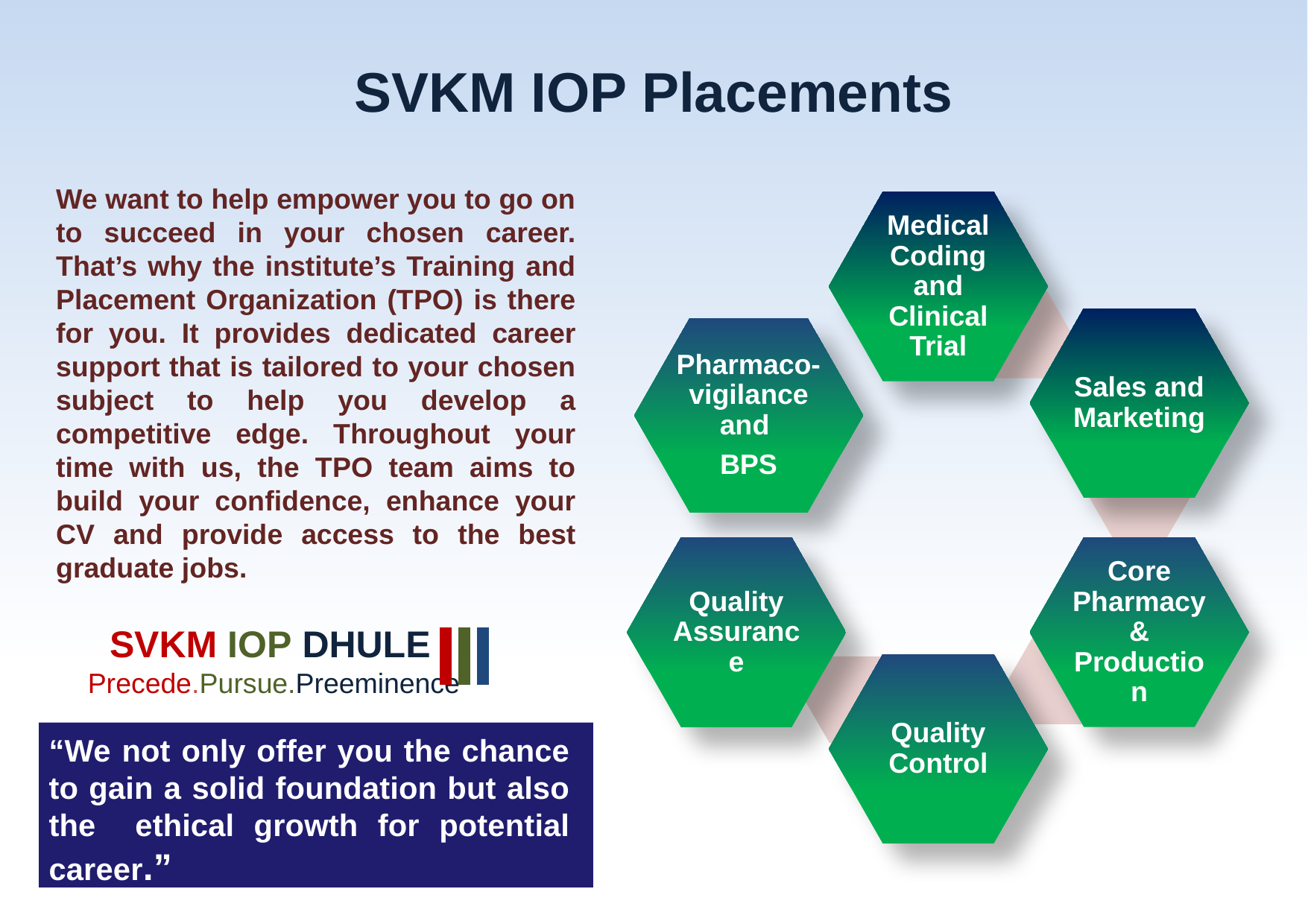

# SVKM IOP Placements
We want to help empower you to go on to succeed in your chosen career. That’s why the institute’s Training and Placement Organization (TPO) is there for you. It provides dedicated career support that is tailored to your chosen subject to help you develop a competitive edge. Throughout your time with us, the TPO team aims to build your confidence, enhance your CV and provide access to the best graduate jobs.
Pharmaco-vigilance and
BPS
Medical Coding and Clinical Trial
Sales and Marketing
Core Pharmacy & Production
Quality Control
Quality Assurance
SVKM IOP DHULE
Precede.Pursue.Preeminence

“We not only offer you the chance to gain a solid foundation but also the  ethical growth for potential career.”